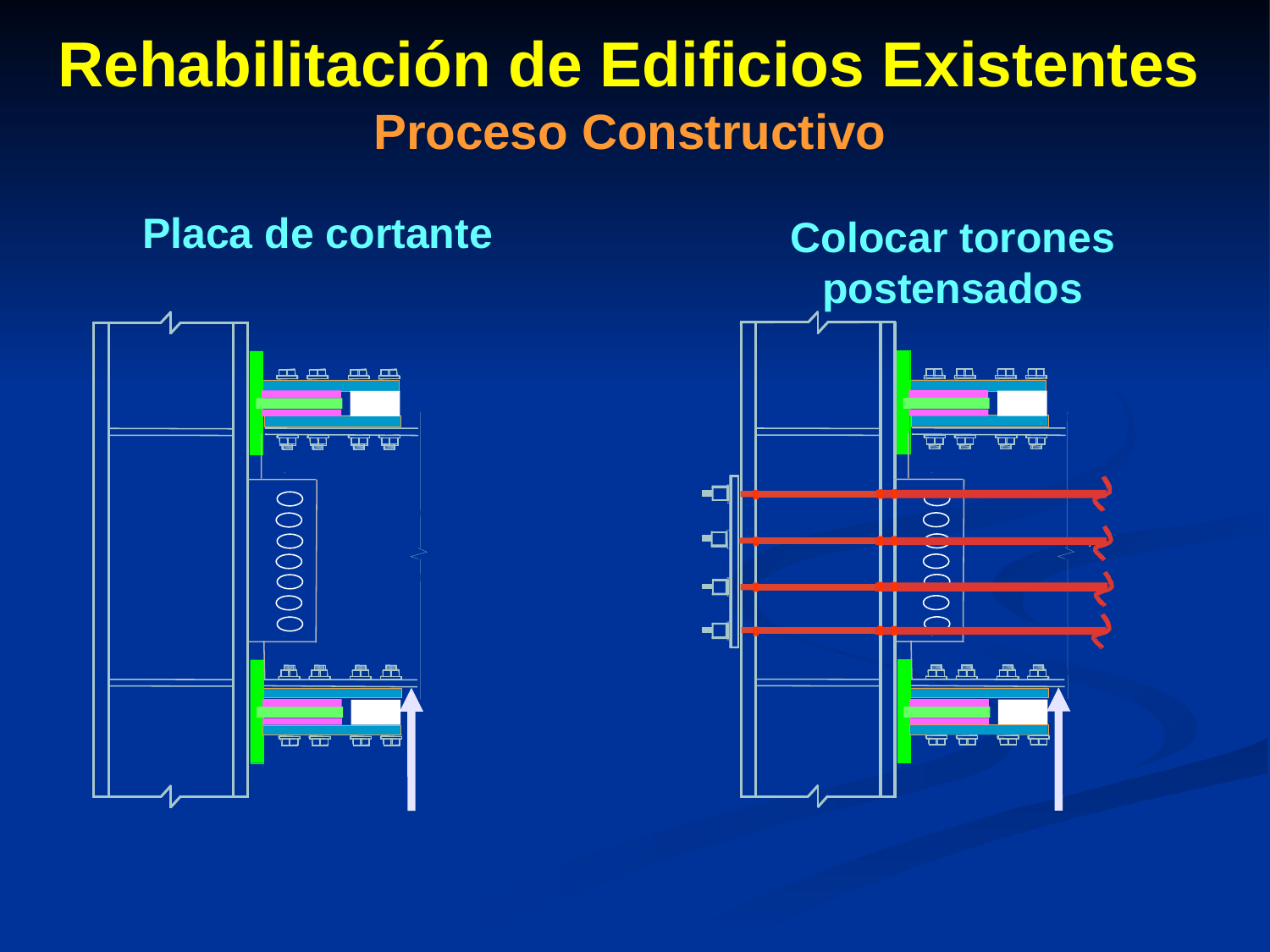

# Rehabilitación de Edificios Existentes Proceso Constructivo
Placa de cortante
Colocar torones
postensados